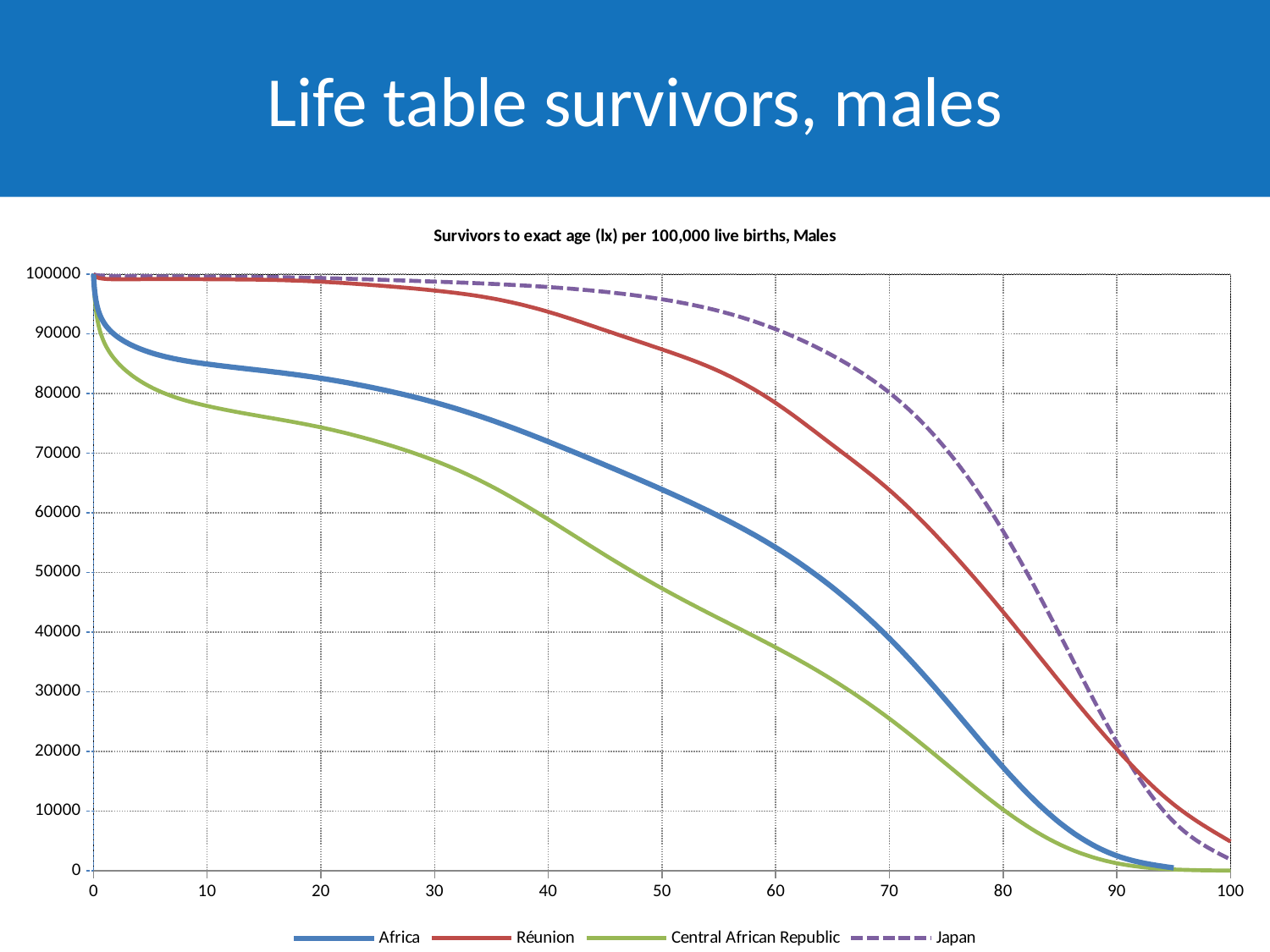

# Life table survivors, males

### Chart:

| Category | Africa | Réunion | Central African Republic | Japan |
|---|---|---|---|---|